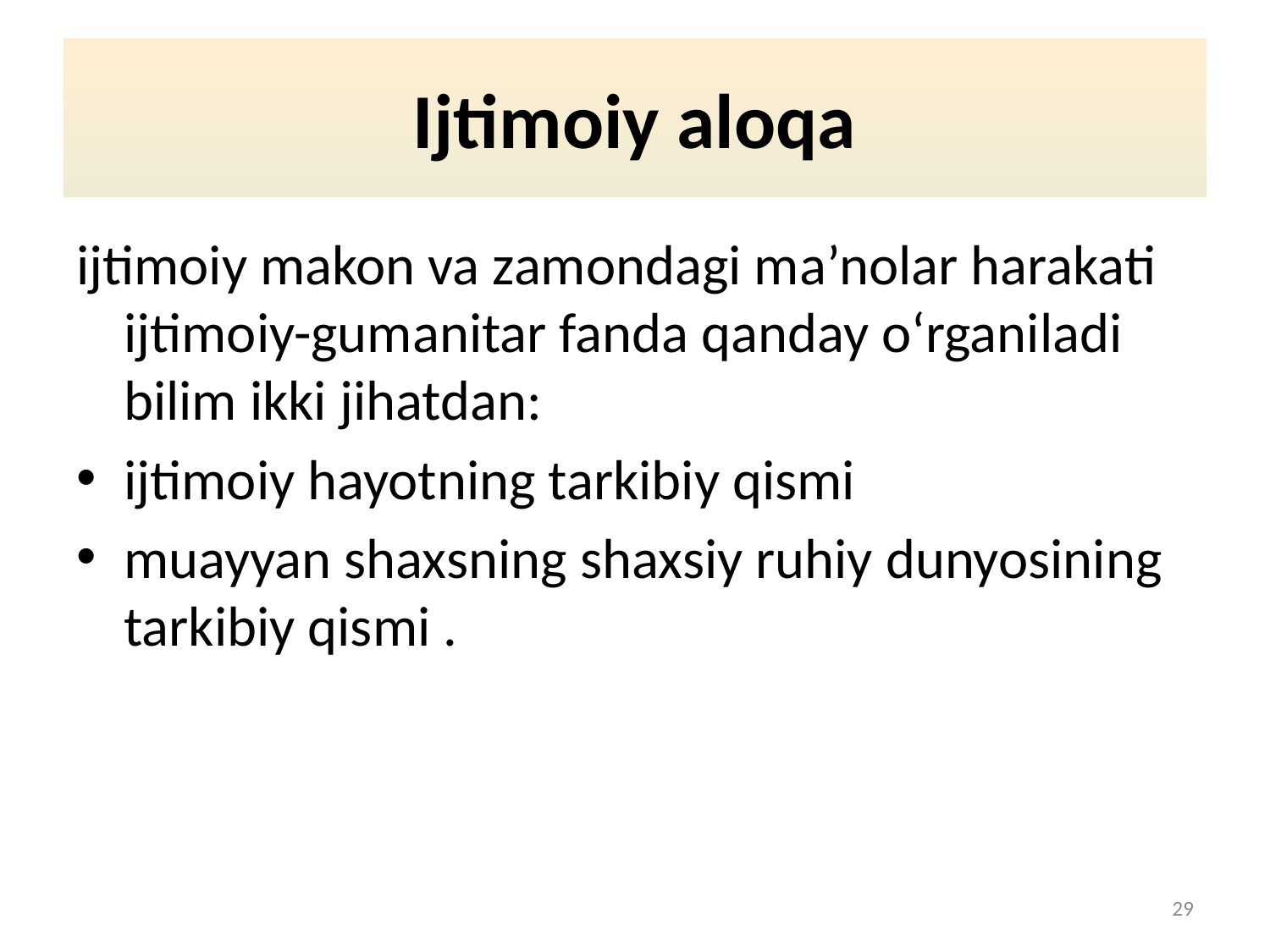

# Ijtimoiy aloqa
ijtimoiy makon va zamondagi ma’nolar harakati ijtimoiy-gumanitar fanda qanday o‘rganiladi bilim ikki jihatdan:
ijtimoiy hayotning tarkibiy qismi
muayyan shaxsning shaxsiy ruhiy dunyosining tarkibiy qismi .

29